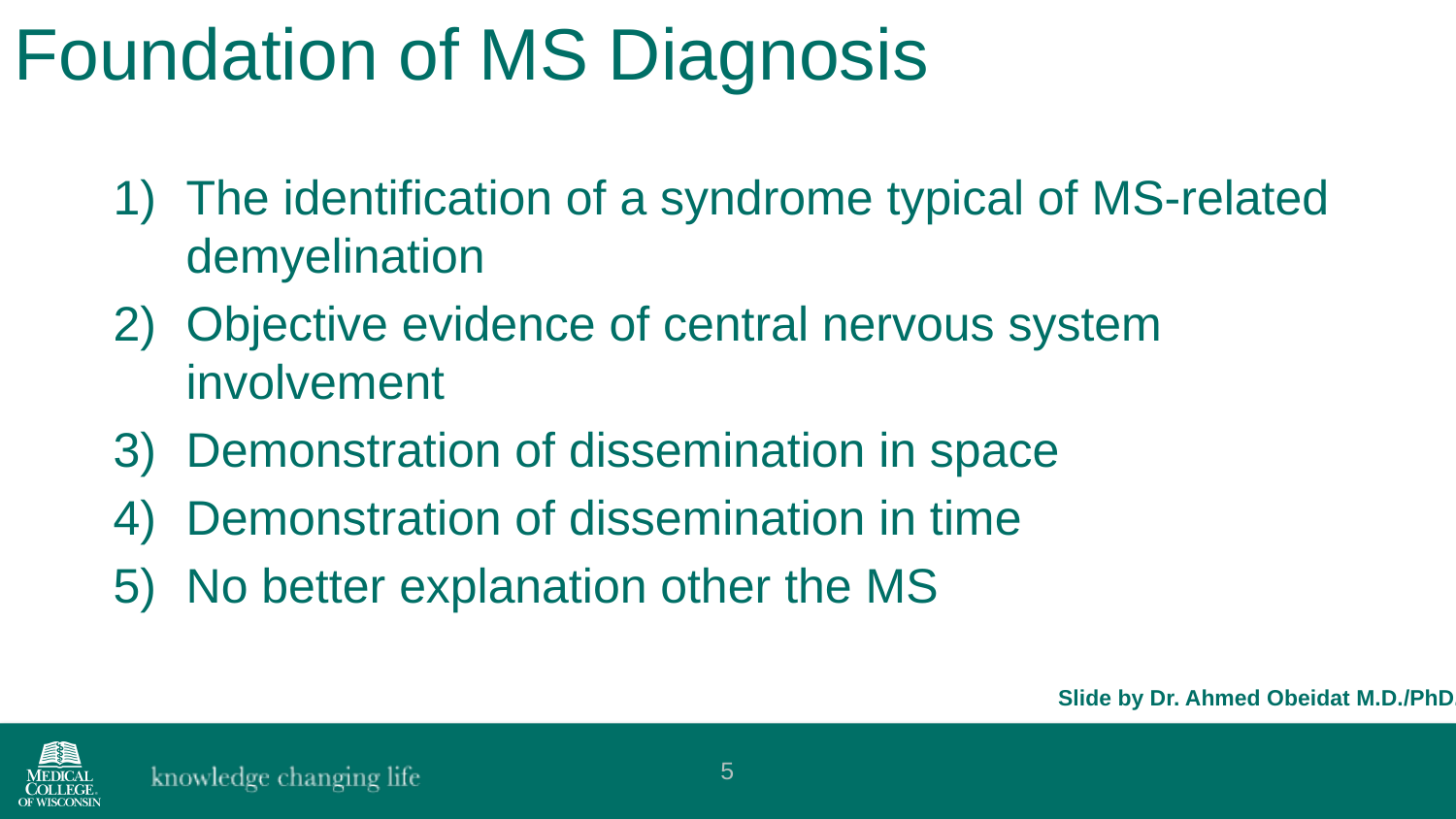

Foundation of MS Diagnosis

The identification of a syndrome typical of MS-related demyelination
Objective evidence of central nervous system involvement
Demonstration of dissemination in space
Demonstration of dissemination in time
No better explanation other the MS

Slide by Dr. Ahmed Obeidat M.D./PhD.

5